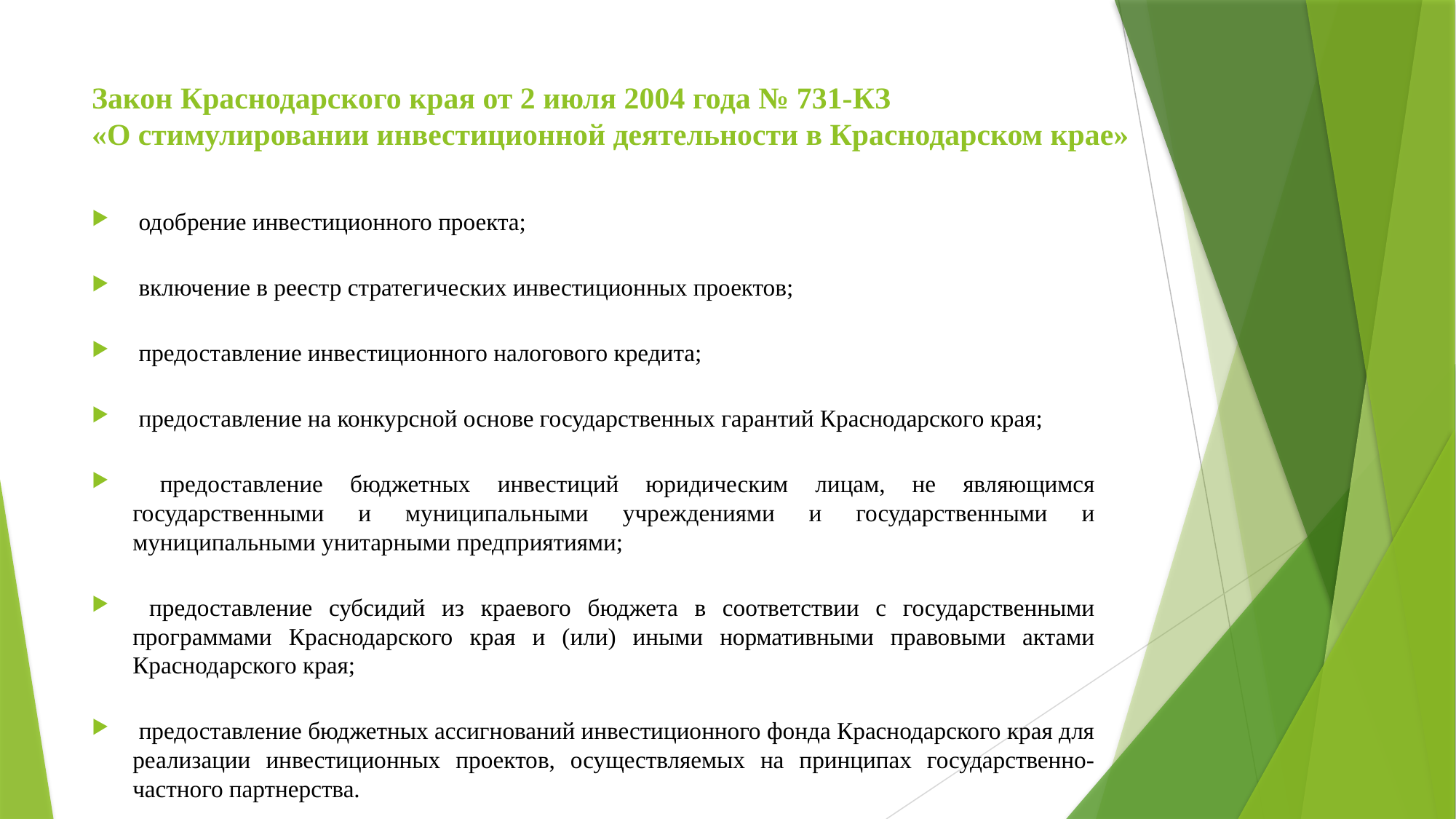

# Закон Краснодарского края от 2 июля 2004 года № 731-КЗ «О стимулировании инвестиционной деятельности в Краснодарском крае»
 одобрение инвестиционного проекта;
 включение в реестр стратегических инвестиционных проектов;
 предоставление инвестиционного налогового кредита;
 предоставление на конкурсной основе государственных гарантий Краснодарского края;
 предоставление бюджетных инвестиций юридическим лицам, не являющимся государственными и муниципальными учреждениями и государственными и муниципальными унитарными предприятиями;
 предоставление субсидий из краевого бюджета в соответствии с государственными программами Краснодарского края и (или) иными нормативными правовыми актами Краснодарского края;
 предоставление бюджетных ассигнований инвестиционного фонда Краснодарского края для реализации инвестиционных проектов, осуществляемых на принципах государственно-частного партнерства.